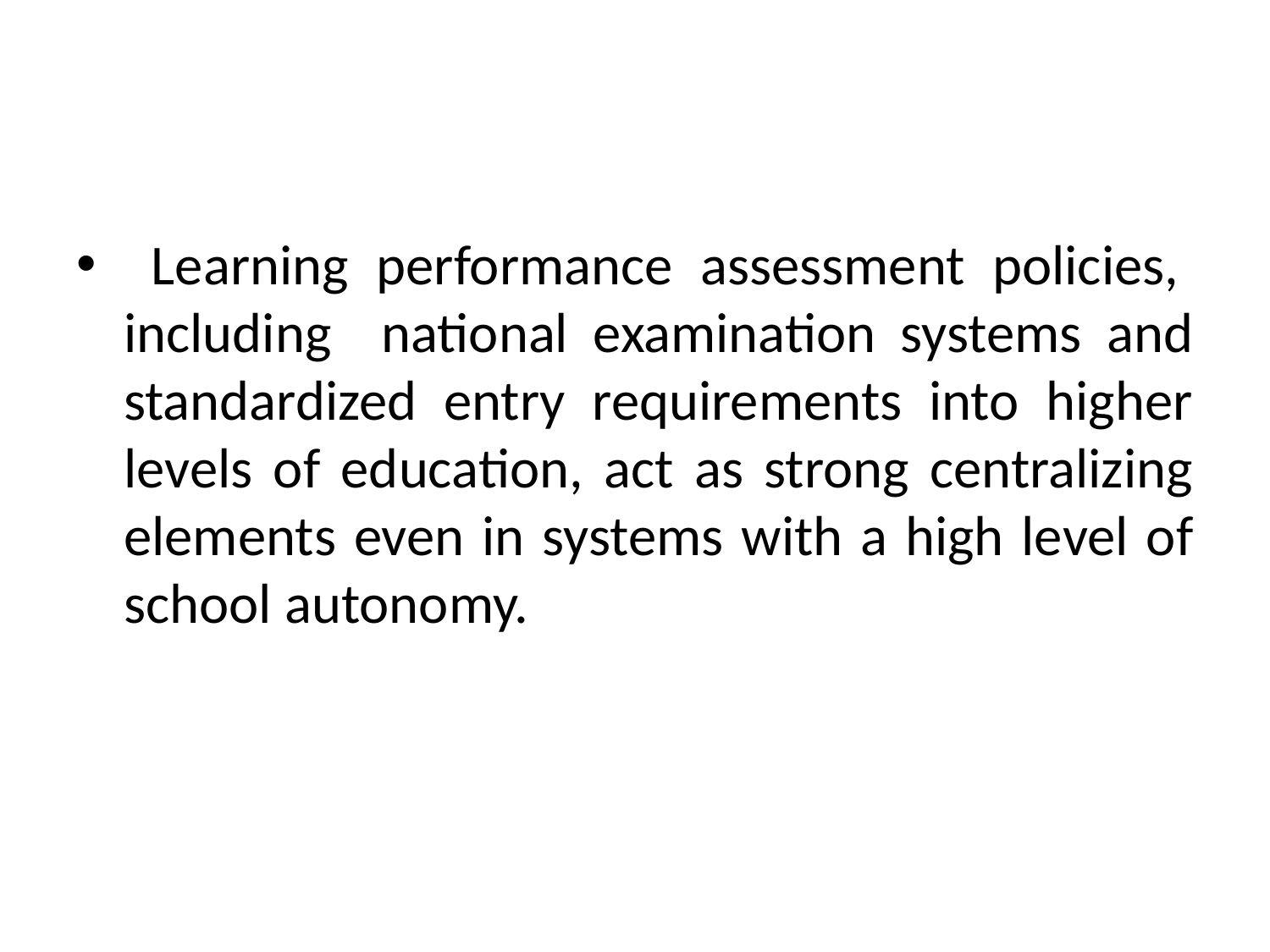

Learning  performance  assessment  policies,  including  national examination systems and standardized entry requirements into higher levels of education, act as strong centralizing elements even in systems with a high level of school autonomy.